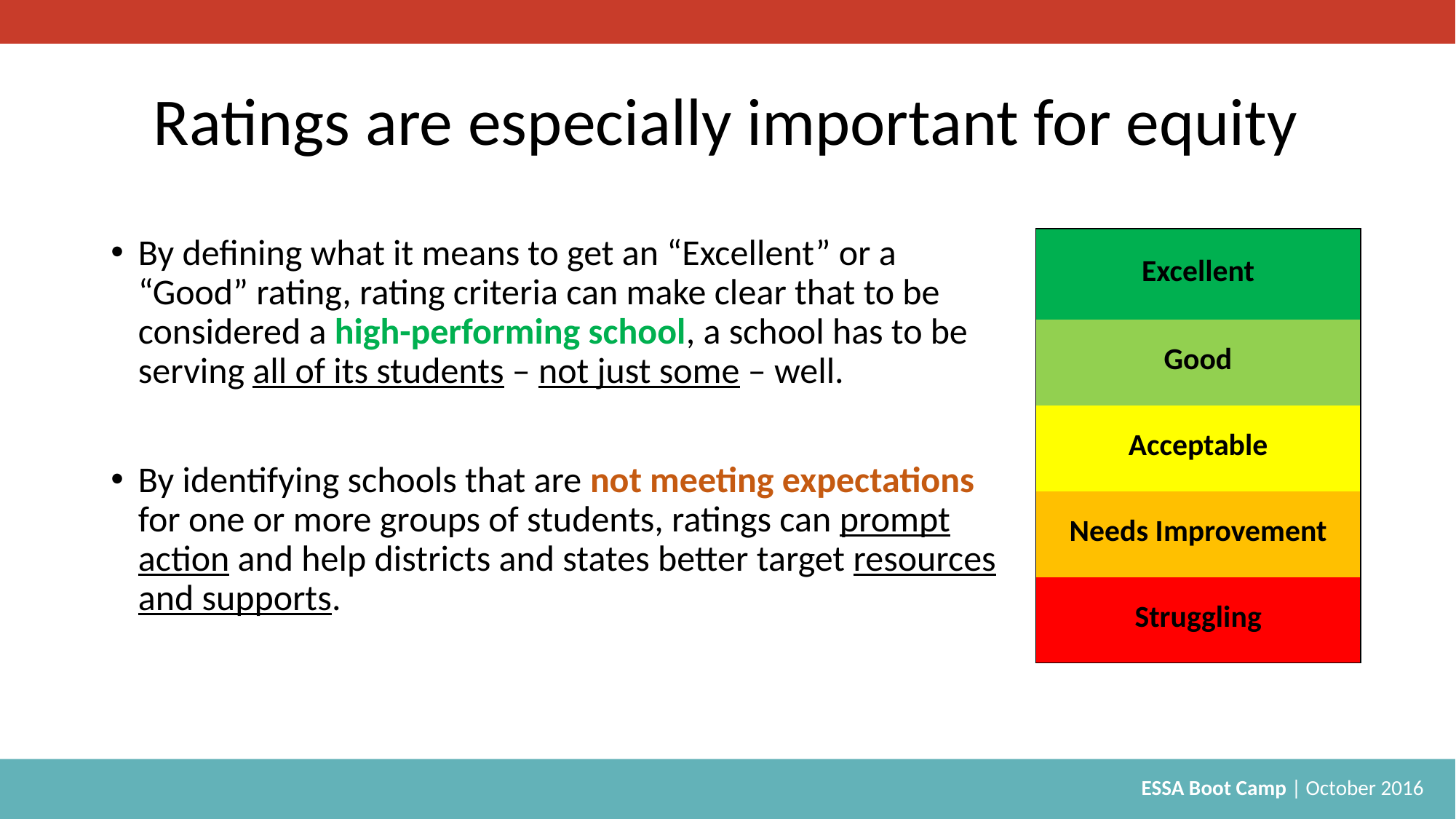

# Ratings are especially important for equity
By defining what it means to get an “Excellent” or a “Good” rating, rating criteria can make clear that to be considered a high-performing school, a school has to be serving all of its students – not just some – well.

By identifying schools that are not meeting expectations for one or more groups of students, ratings can prompt action and help districts and states better target resources and supports.
| Excellent |
| --- |
| Good |
| Acceptable |
| Needs Improvement |
| Struggling |